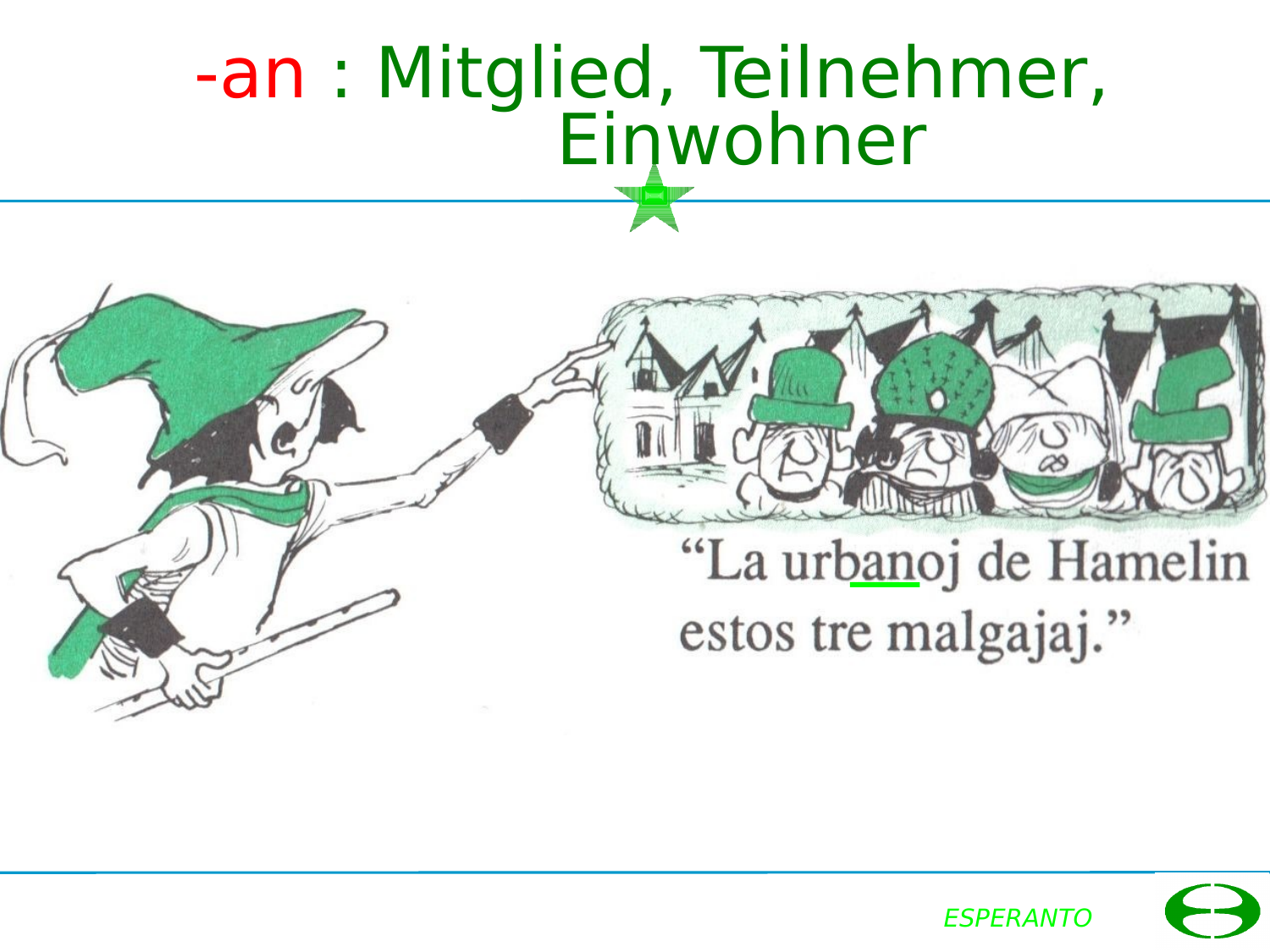

# -an : Mitglied, Teilnehmer, Einwohner

ESPERANTO